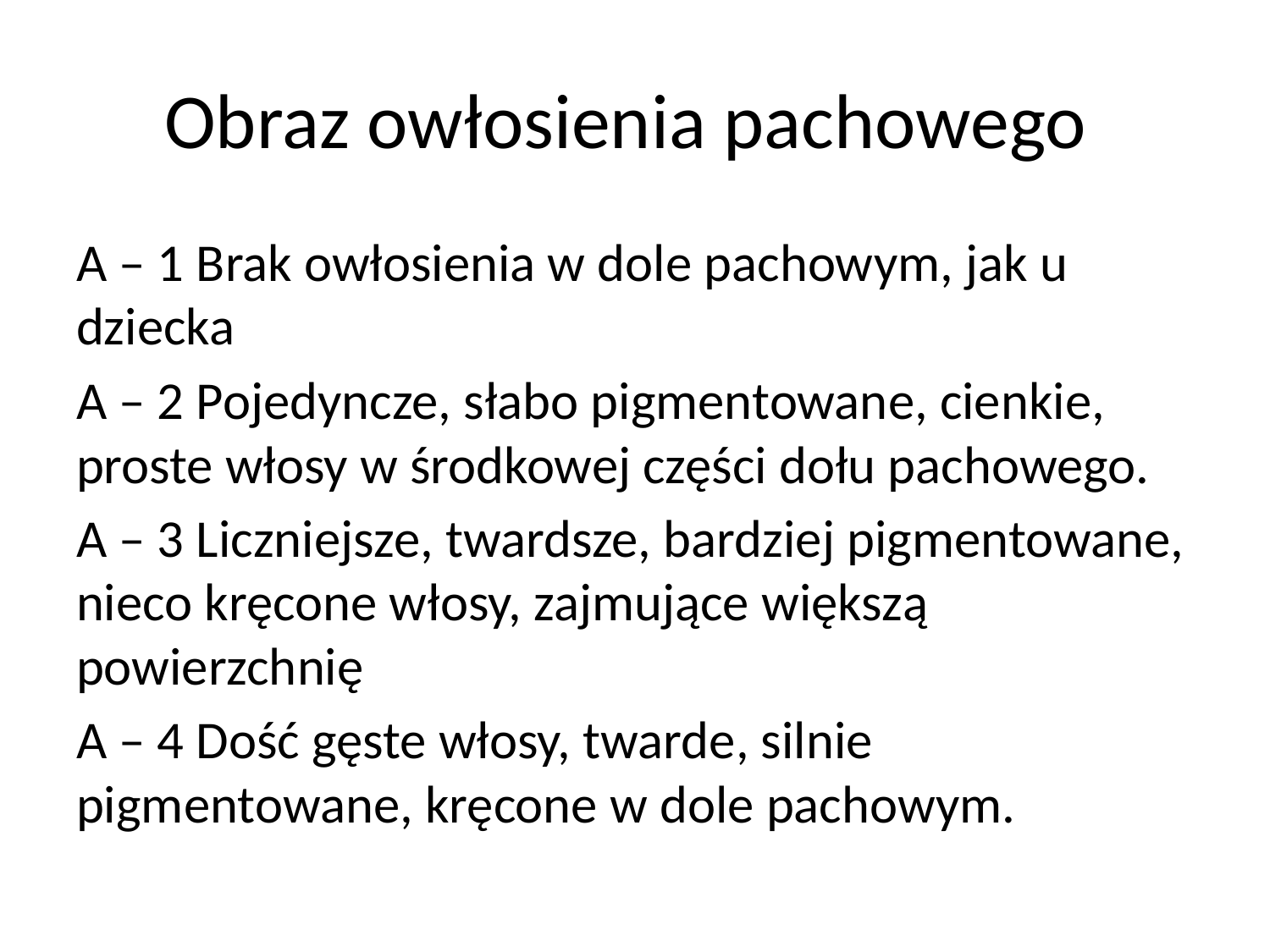

# Obraz owłosienia pachowego
A – 1 Brak owłosienia w dole pachowym, jak u dziecka
A – 2 Pojedyncze, słabo pigmentowane, cienkie, proste włosy w środkowej części dołu pachowego.
A – 3 Liczniejsze, twardsze, bardziej pigmentowane, nieco kręcone włosy, zajmujące większą powierzchnię
A – 4 Dość gęste włosy, twarde, silnie pigmentowane, kręcone w dole pachowym.